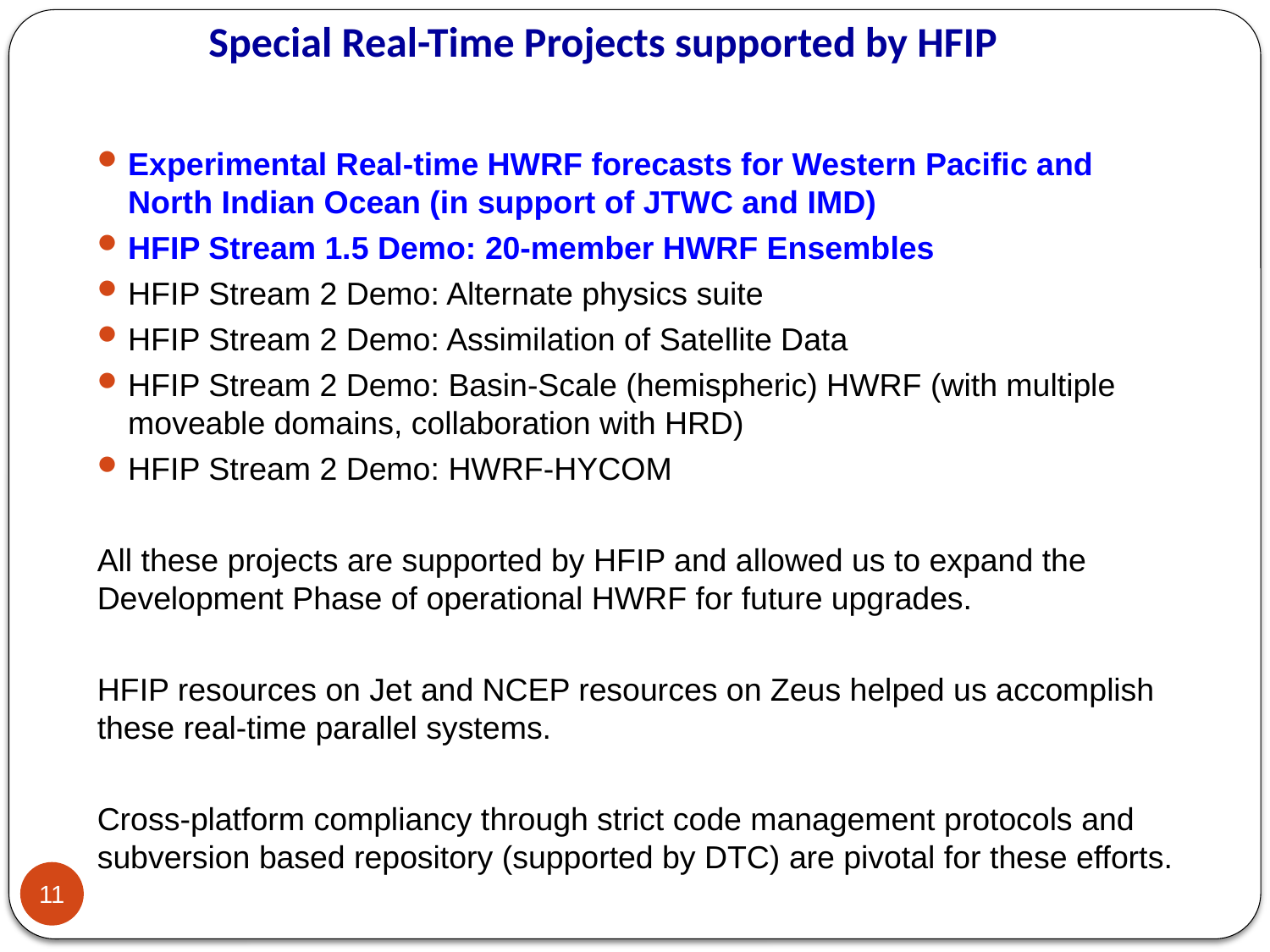

# Special Real-Time Projects supported by HFIP
Experimental Real-time HWRF forecasts for Western Pacific and North Indian Ocean (in support of JTWC and IMD)
HFIP Stream 1.5 Demo: 20-member HWRF Ensembles
HFIP Stream 2 Demo: Alternate physics suite
HFIP Stream 2 Demo: Assimilation of Satellite Data
HFIP Stream 2 Demo: Basin-Scale (hemispheric) HWRF (with multiple moveable domains, collaboration with HRD)
HFIP Stream 2 Demo: HWRF-HYCOM

All these projects are supported by HFIP and allowed us to expand the Development Phase of operational HWRF for future upgrades.

HFIP resources on Jet and NCEP resources on Zeus helped us accomplish these real-time parallel systems.

Cross-platform compliancy through strict code management protocols and subversion based repository (supported by DTC) are pivotal for these efforts.

11